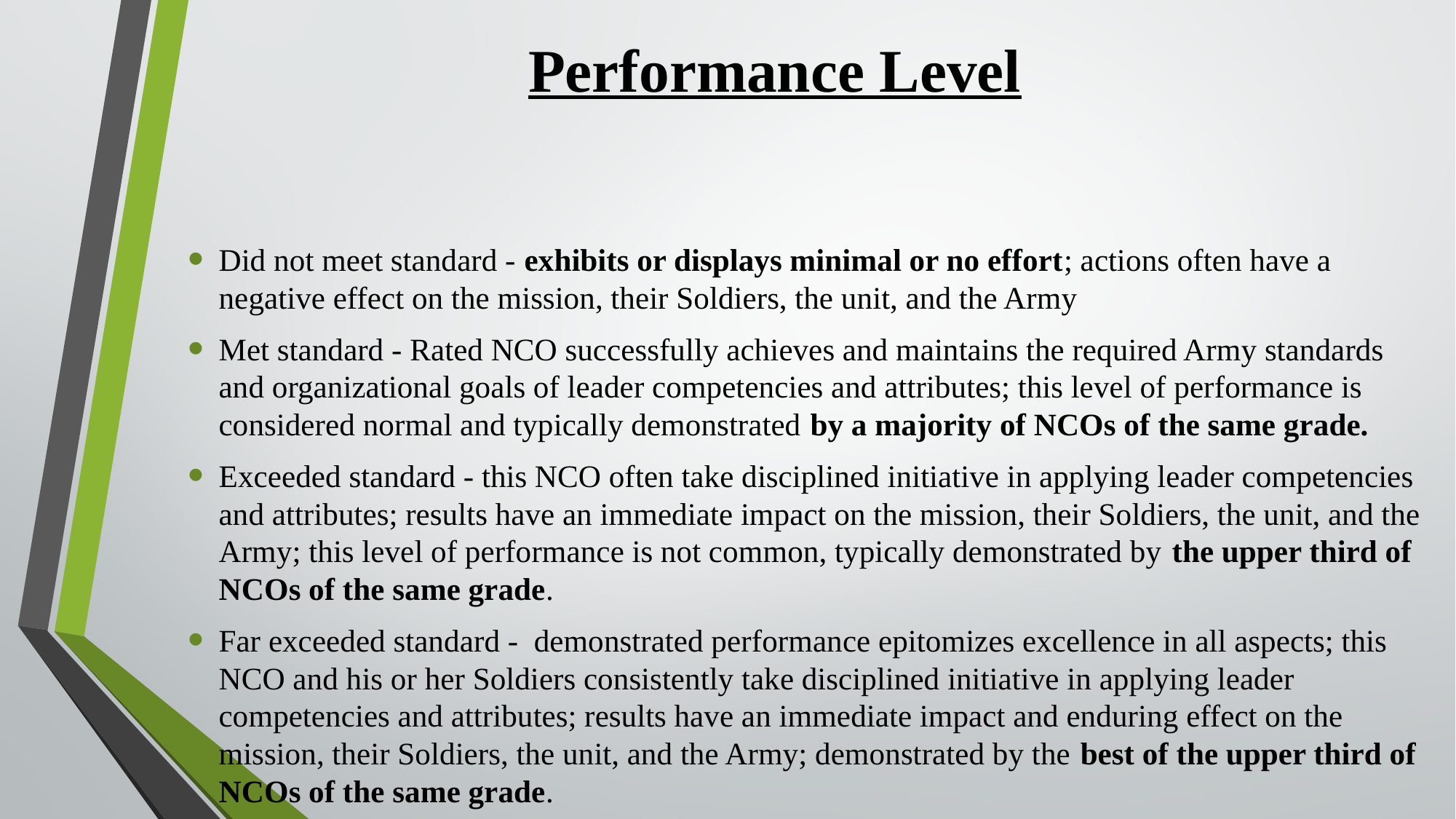

# Performance Level
Did not meet standard - exhibits or displays minimal or no effort; actions often have a negative effect on the mission, their Soldiers, the unit, and the Army
Met standard - Rated NCO successfully achieves and maintains the required Army standards and organizational goals of leader competencies and attributes; this level of performance is considered normal and typically demonstrated by a majority of NCOs of the same grade.
Exceeded standard - this NCO often take disciplined initiative in applying leader competencies and attributes; results have an immediate impact on the mission, their Soldiers, the unit, and the Army; this level of performance is not common, typically demonstrated by the upper third of NCOs of the same grade.
Far exceeded standard -  demonstrated performance epitomizes excellence in all aspects; this NCO and his or her Soldiers consistently take disciplined initiative in applying leader competencies and attributes; results have an immediate impact and enduring effect on the mission, their Soldiers, the unit, and the Army; demonstrated by the best of the upper third of NCOs of the same grade.